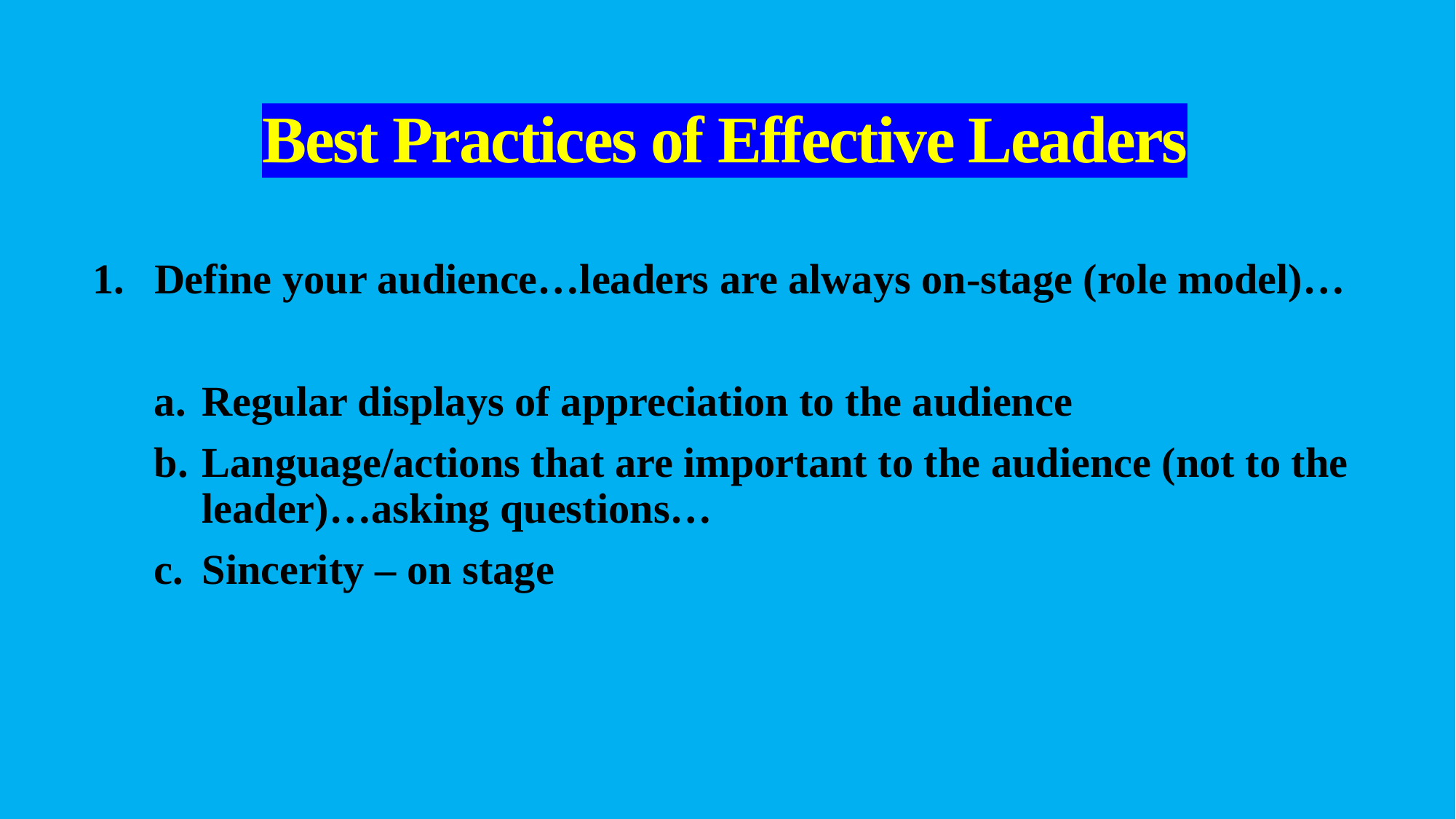

# Best Practices of Effective Leaders
Define your audience…leaders are always on-stage (role model)…

Regular displays of appreciation to the audience
Language/actions that are important to the audience (not to the leader)…asking questions…
Sincerity – on stage